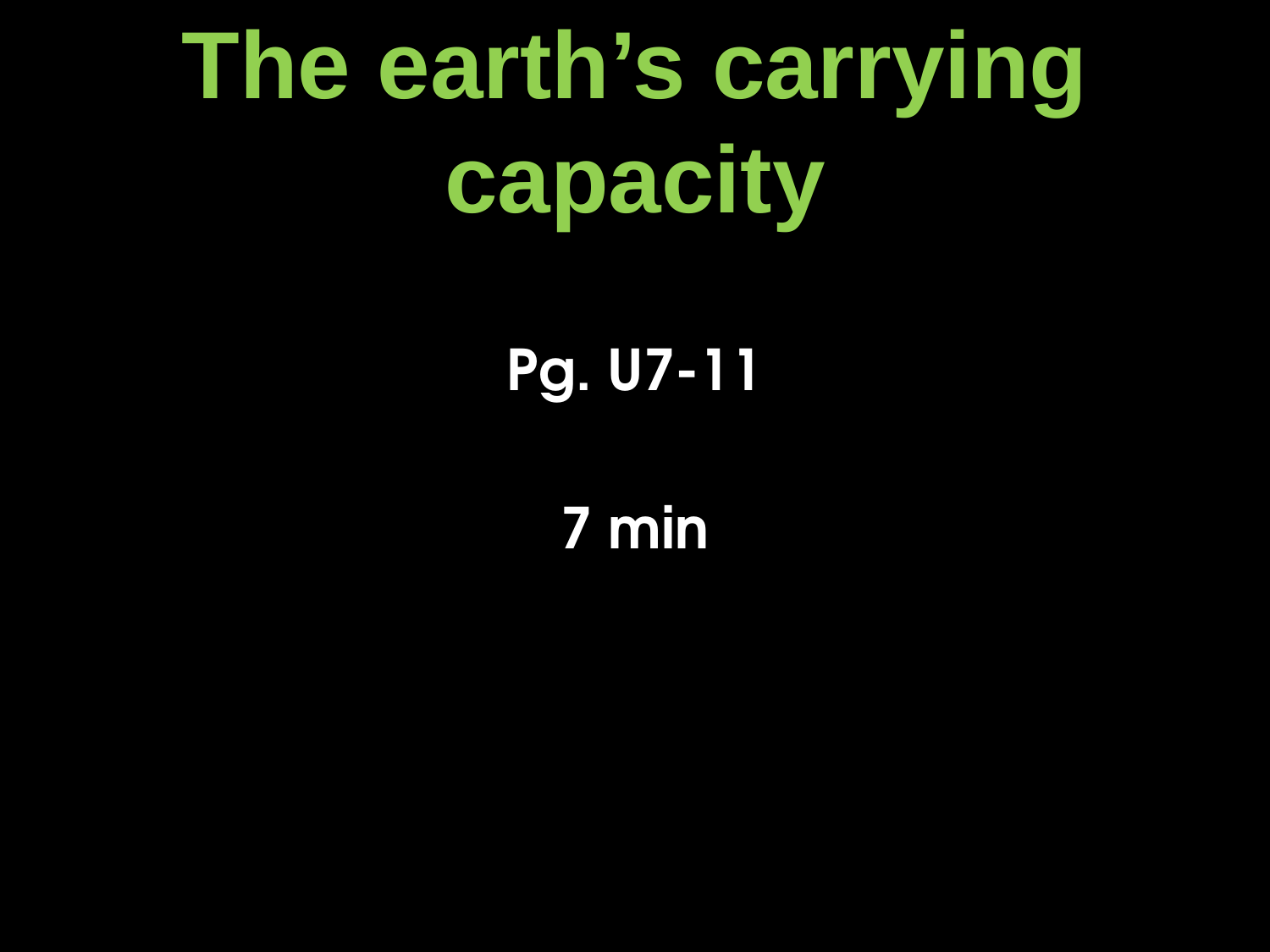

# The earth’s carrying capacity
Pg. U7-11

7 min